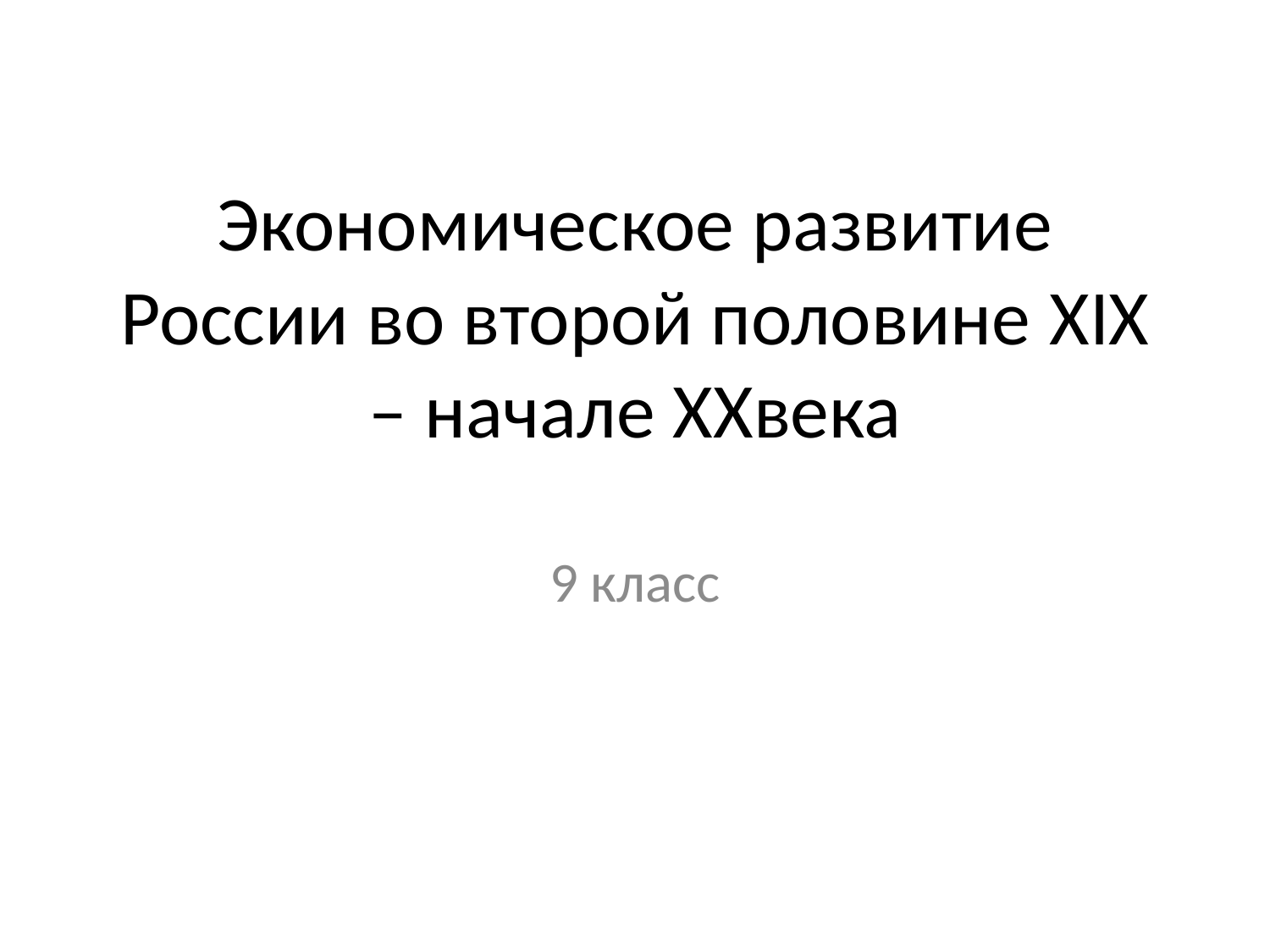

# Экономическое развитие России во второй половине XIX – начале XXвека
9 класс